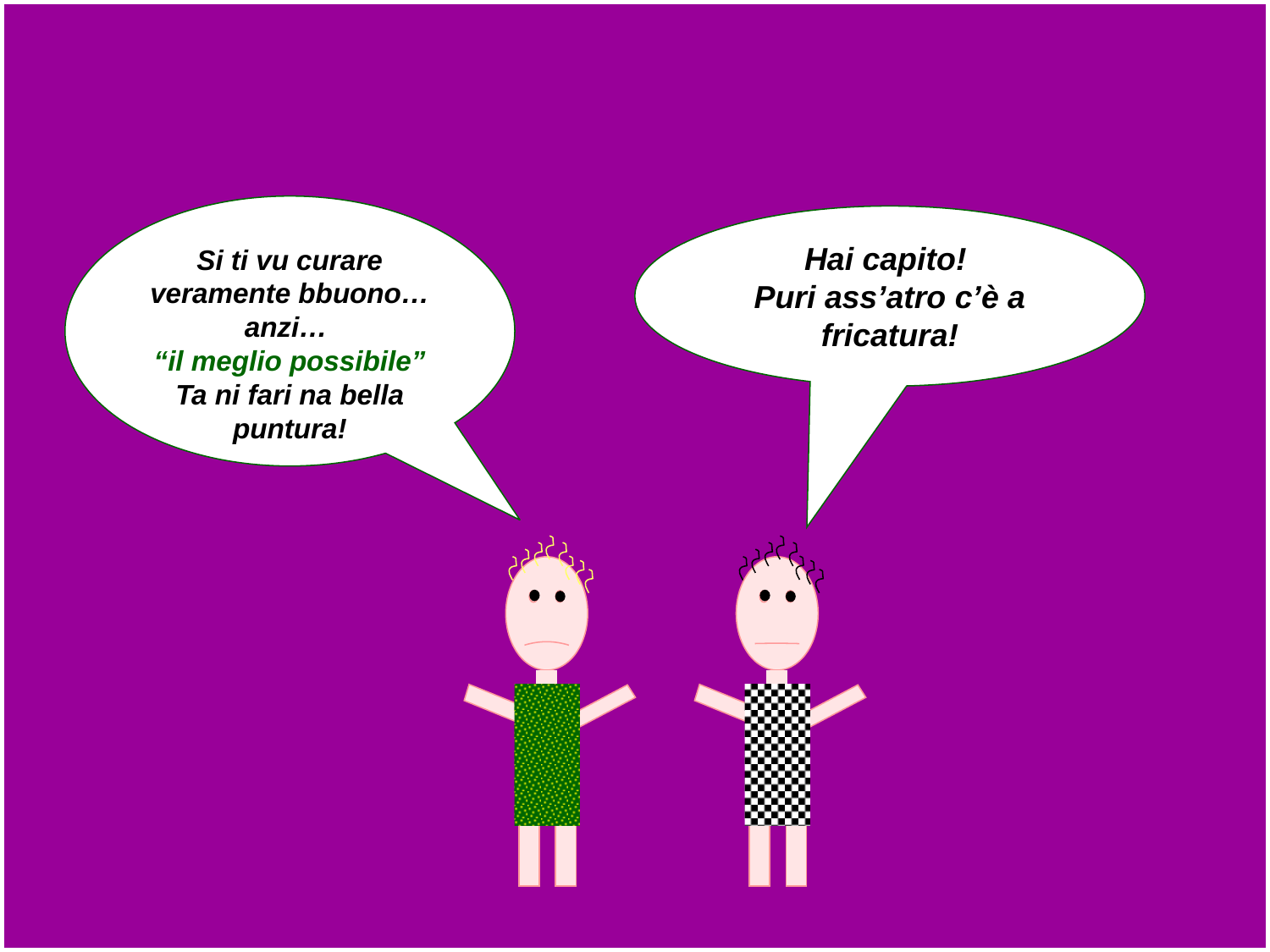

Si ti vu curare veramente bbuono…anzi…
“il meglio possibile”
Ta ni fari na bella puntura!
Hai capito!
Puri ass’atro c’è a fricatura!